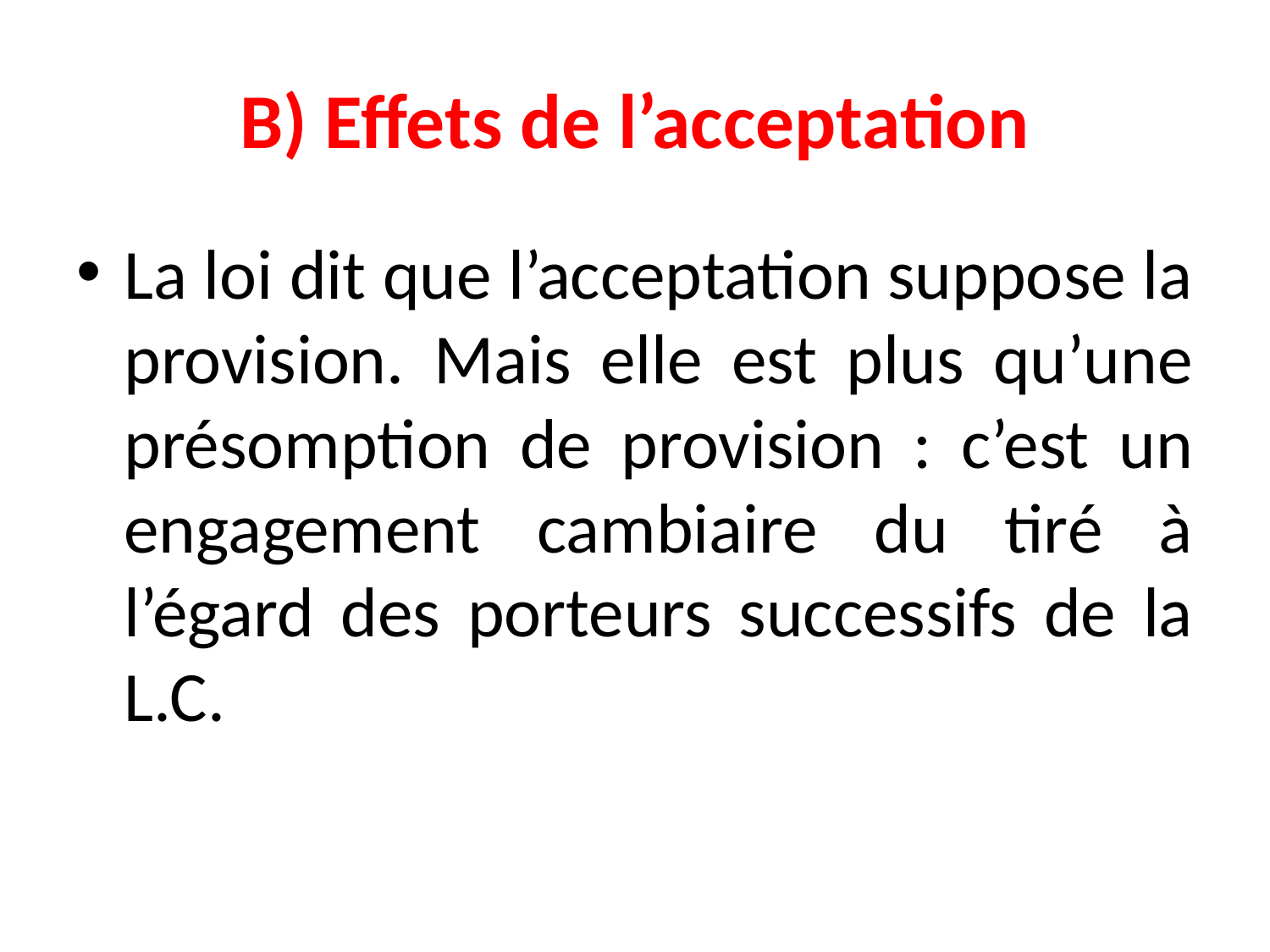

# B) Effets de l’acceptation
La loi dit que l’acceptation suppose la provision. Mais elle est plus qu’une présomption de provision : c’est un engagement cambiaire du tiré à l’égard des porteurs successifs de la L.C.